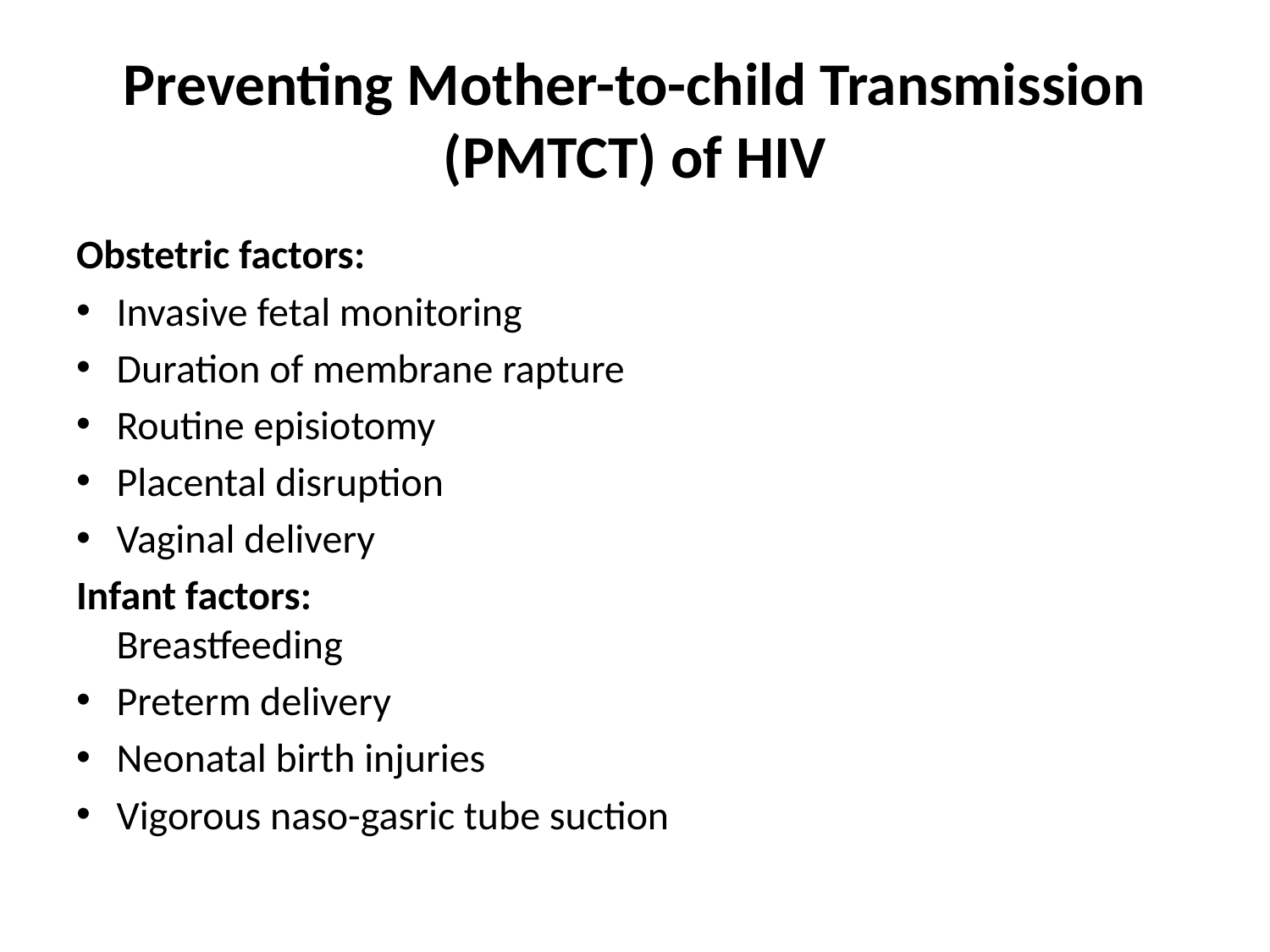

# Preventing Mother-to-child Transmission (PMTCT) of HIV
Obstetric factors:
Invasive fetal monitoring
Duration of membrane rapture
Routine episiotomy
Placental disruption
Vaginal delivery
Infant factors:
Breastfeeding
Preterm delivery
Neonatal birth injuries
Vigorous naso-gasric tube suction